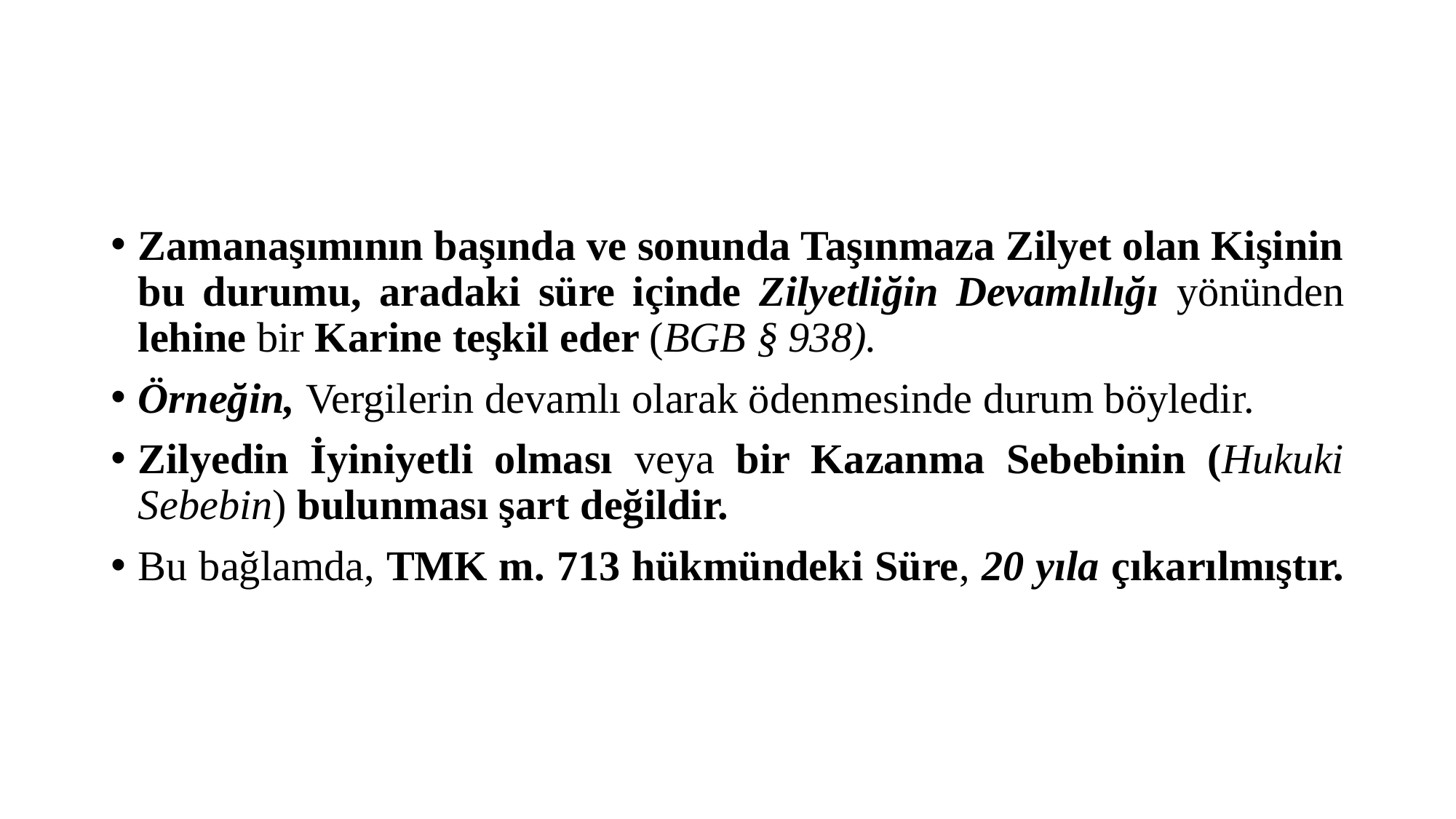

#
Zamanaşımının başında ve sonunda Taşınmaza Zilyet olan Kişinin bu durumu, aradaki süre içinde Zilyetliğin Devamlılığı yönünden lehine bir Karine teşkil eder (BGB § 938).
Örneğin, Vergilerin devamlı olarak ödenmesinde durum böyledir.
Zilyedin İyiniyetli olması veya bir Kazanma Sebebinin (Hukuki Sebebin) bulunması şart değildir.
Bu bağlamda, TMK m. 713 hükmündeki Süre, 20 yıla çıkarılmıştır.